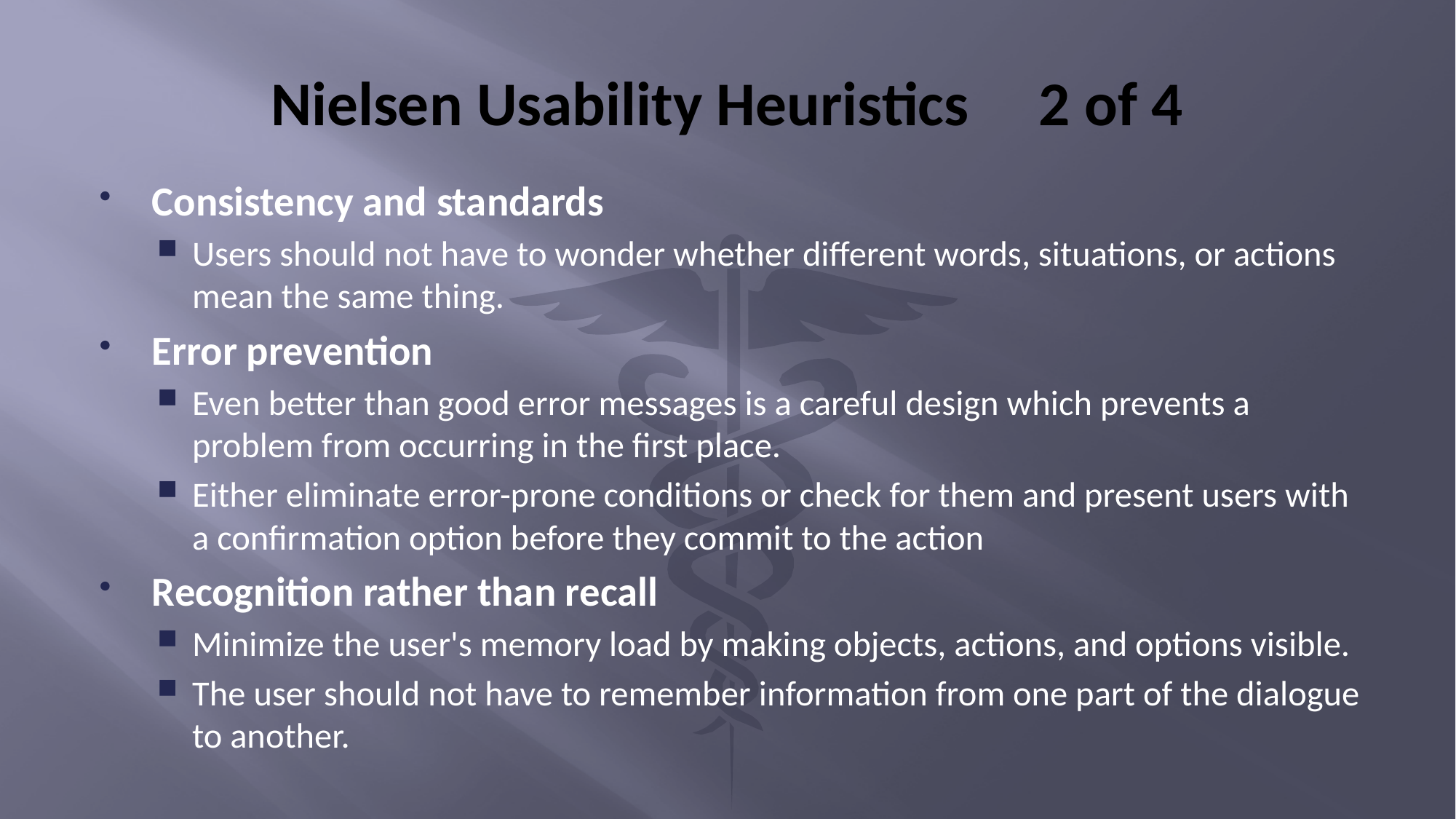

# Nielsen Usability Heuristics     2 of 4
Consistency and standards
Users should not have to wonder whether different words, situations, or actions mean the same thing.
Error prevention
Even better than good error messages is a careful design which prevents a problem from occurring in the first place.
Either eliminate error-prone conditions or check for them and present users with a confirmation option before they commit to the action
Recognition rather than recall
Minimize the user's memory load by making objects, actions, and options visible.
The user should not have to remember information from one part of the dialogue to another.